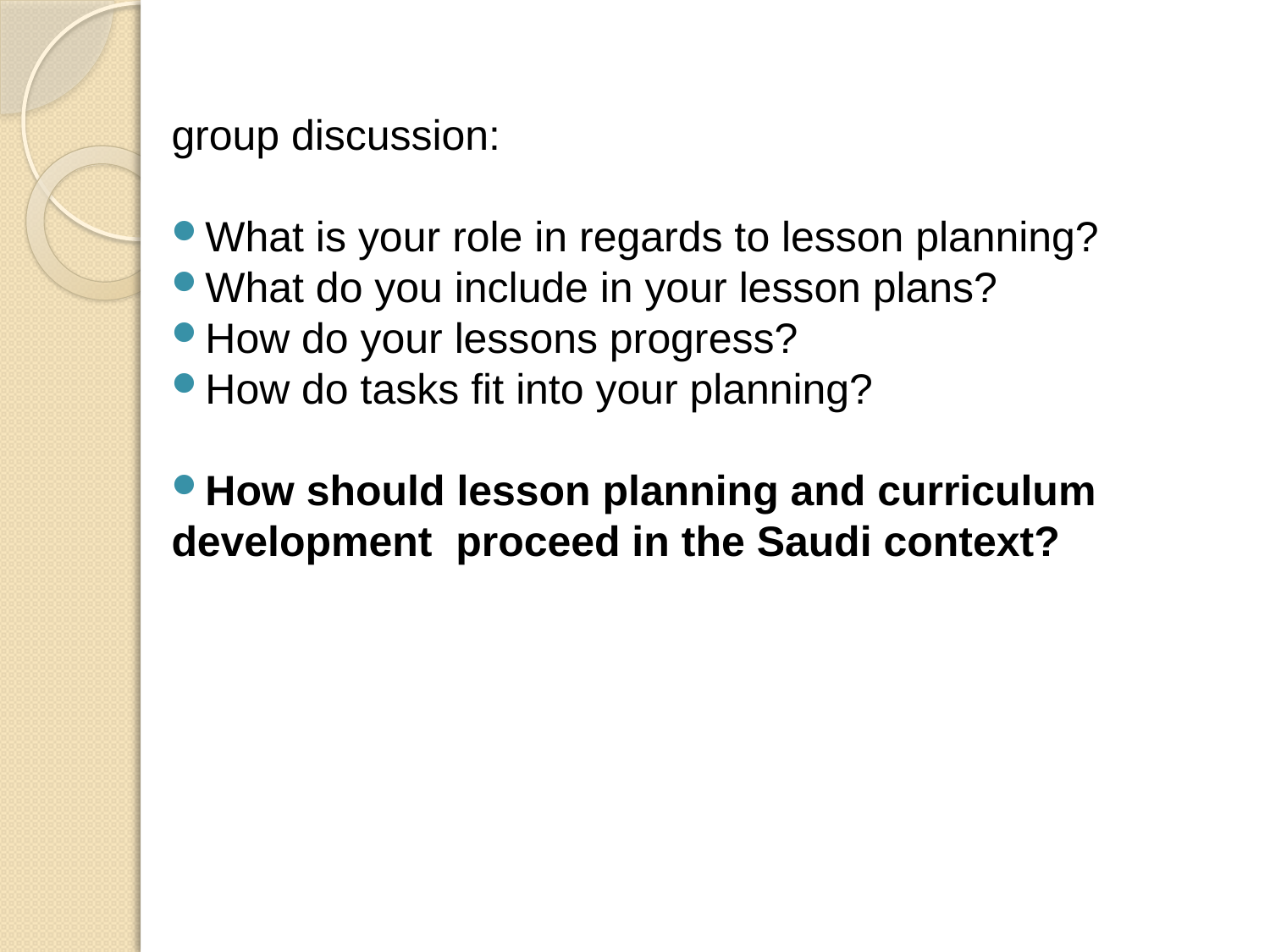

group discussion:

What is your role in regards to lesson planning?
What do you include in your lesson plans?
How do your lessons progress?
How do tasks fit into your planning?

How should lesson planning and curriculum development  proceed in the Saudi context?